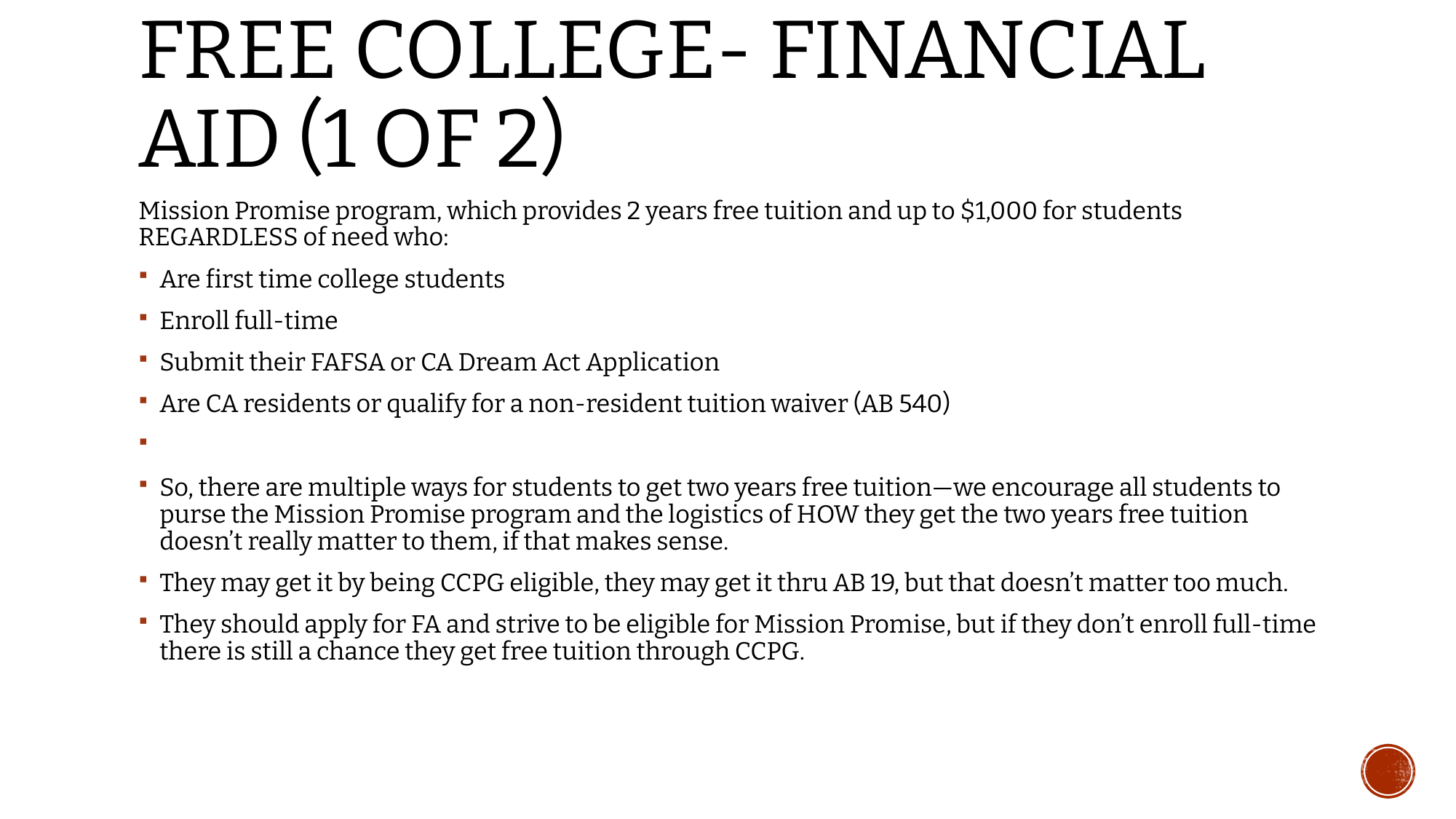

# Free College- Financial Aid (1 of 2)
Mission Promise program, which provides 2 years free tuition and up to $1,000 for students REGARDLESS of need who:
Are first time college students
Enroll full-time
Submit their FAFSA or CA Dream Act Application
Are CA residents or qualify for a non-resident tuition waiver (AB 540)

So, there are multiple ways for students to get two years free tuition—we encourage all students to purse the Mission Promise program and the logistics of HOW they get the two years free tuition doesn’t really matter to them, if that makes sense.
They may get it by being CCPG eligible, they may get it thru AB 19, but that doesn’t matter too much.
They should apply for FA and strive to be eligible for Mission Promise, but if they don’t enroll full-time there is still a chance they get free tuition through CCPG.